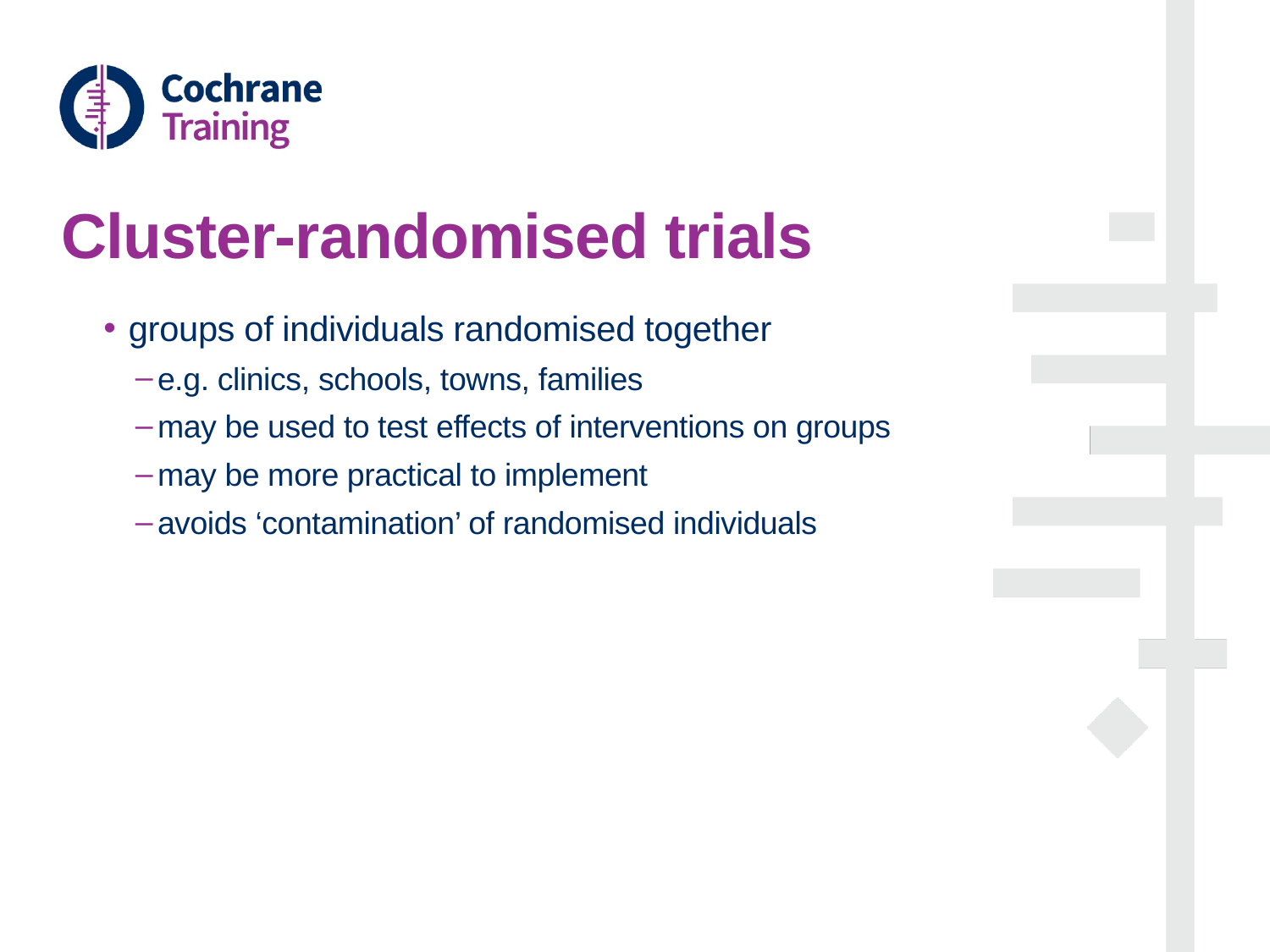

# Cluster-randomised trials
groups of individuals randomised together
e.g. clinics, schools, towns, families
may be used to test effects of interventions on groups
may be more practical to implement
avoids ‘contamination’ of randomised individuals